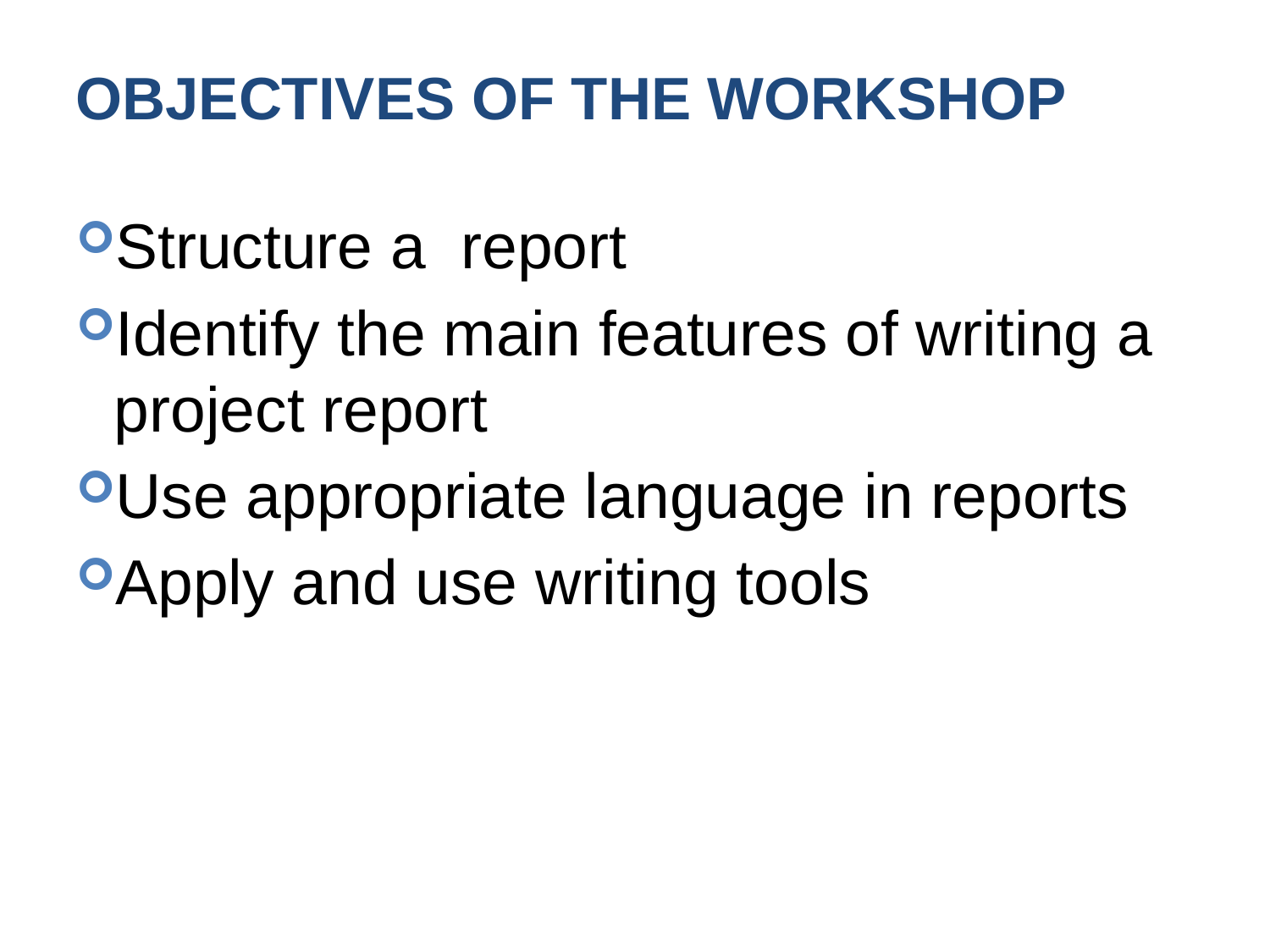

# Objectives of the workshop

Structure a  report
Identify the main features of writing a project report
Use appropriate language in reports
Apply and use writing tools